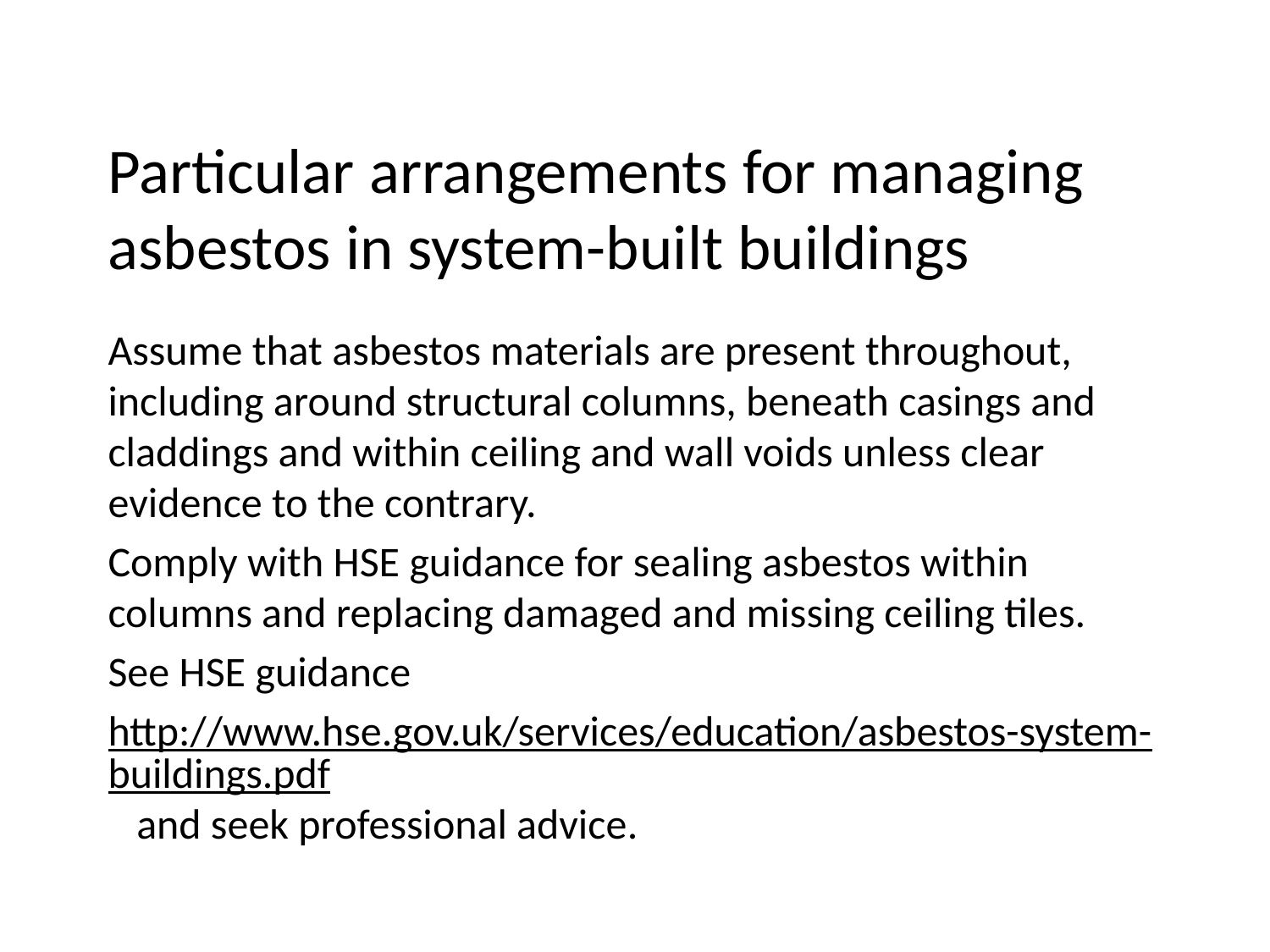

Particular arrangements for managing asbestos in system-built buildings

Assume that asbestos materials are present throughout, including around structural columns, beneath casings and claddings and within ceiling and wall voids unless clear evidence to the contrary.
Comply with HSE guidance for sealing asbestos within columns and replacing damaged and missing ceiling tiles.
See HSE guidance
http://www.hse.gov.uk/services/education/asbestos-system-buildings.pdf   and seek professional advice.